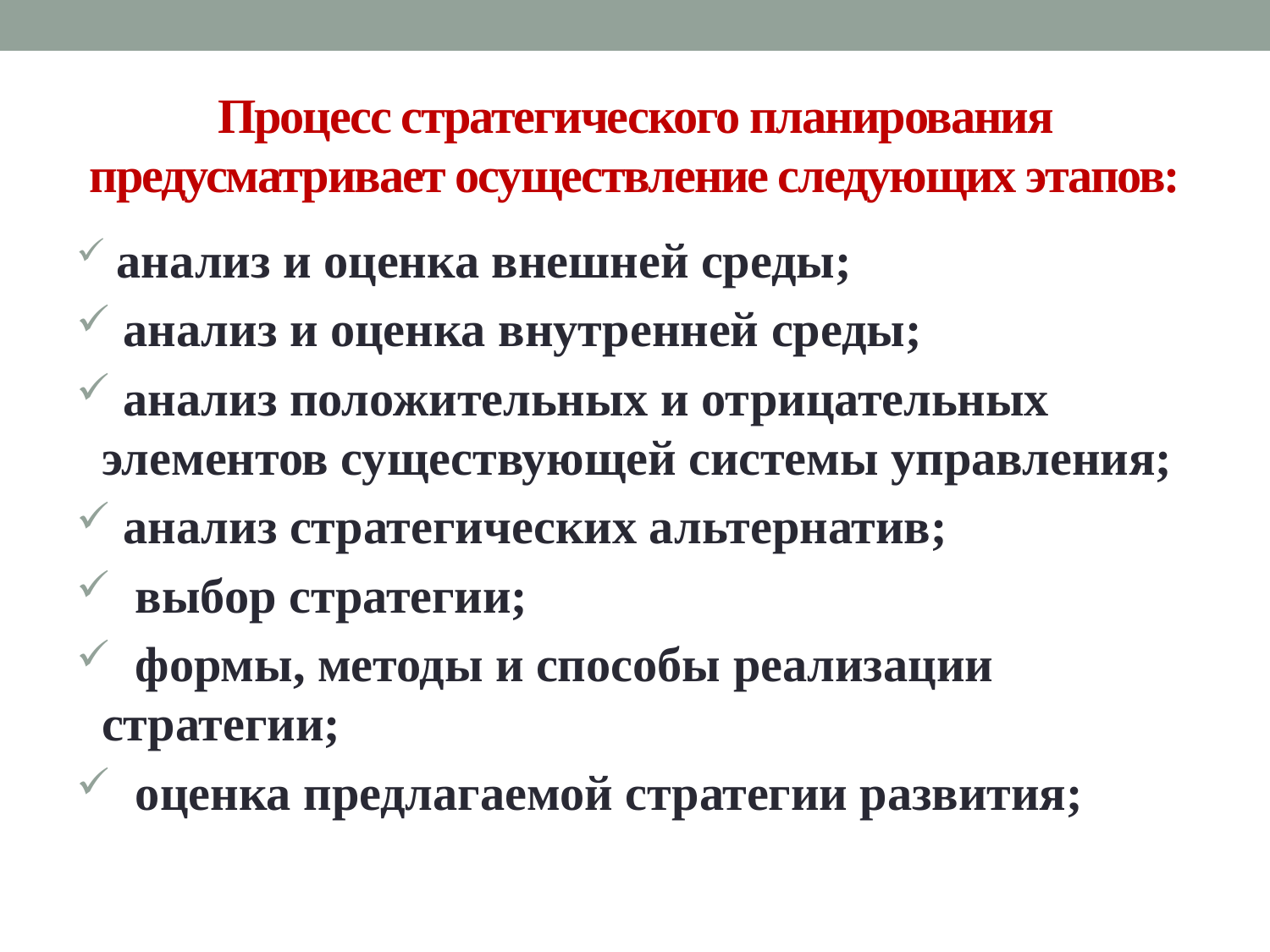

# Процесс стратегического планирования предусматривает осуществление следующих этапов:
 анализ и оценка внешней среды;
 анализ и оценка внутренней среды;
 анализ положительных и отрицательных элементов существующей системы управления;
 анализ стратегических альтернатив;
  выбор стратегии;
  формы, методы и способы реализации стратегии;
  оценка предлагаемой стратегии развития;